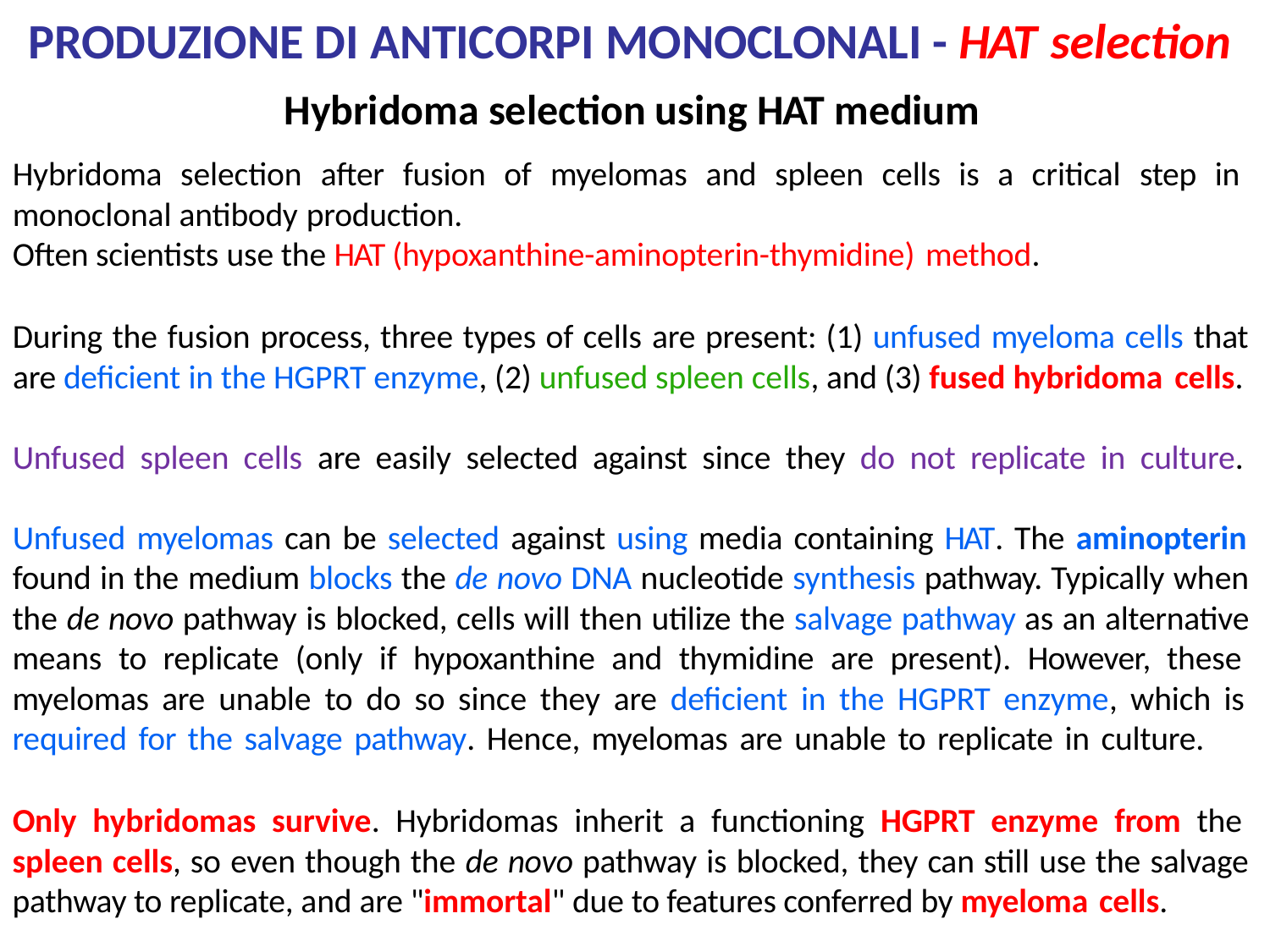

# PRODUZIONE DI ANTICORPI MONOCLONALI - HAT selection
Hybridoma selection using HAT medium
Hybridoma selection after fusion of myelomas and spleen cells is a critical step in  monoclonal antibody production.
Often scientists use the HAT (hypoxanthine-aminopterin-thymidine) method.

During the fusion process, three types of cells are present: (1) unfused myeloma cells that  are deficient in the HGPRT enzyme, (2) unfused spleen cells, and (3) fused hybridoma cells.
Unfused spleen cells are easily selected against since they do not replicate in culture.  Unfused myelomas can be selected against using media containing HAT. The aminopterin
found in the medium blocks the de novo DNA nucleotide synthesis pathway. Typically when  the de novo pathway is blocked, cells will then utilize the salvage pathway as an alternative  means to replicate (only if hypoxanthine and thymidine are present). However, these  myelomas are unable to do so since they are deficient in the HGPRT enzyme, which is  required for the salvage pathway. Hence, myelomas are unable to replicate in culture.

Only hybridomas survive. Hybridomas inherit a functioning HGPRT enzyme from the  spleen cells, so even though the de novo pathway is blocked, they can still use the salvage  pathway to replicate, and are "immortal" due to features conferred by myeloma cells.